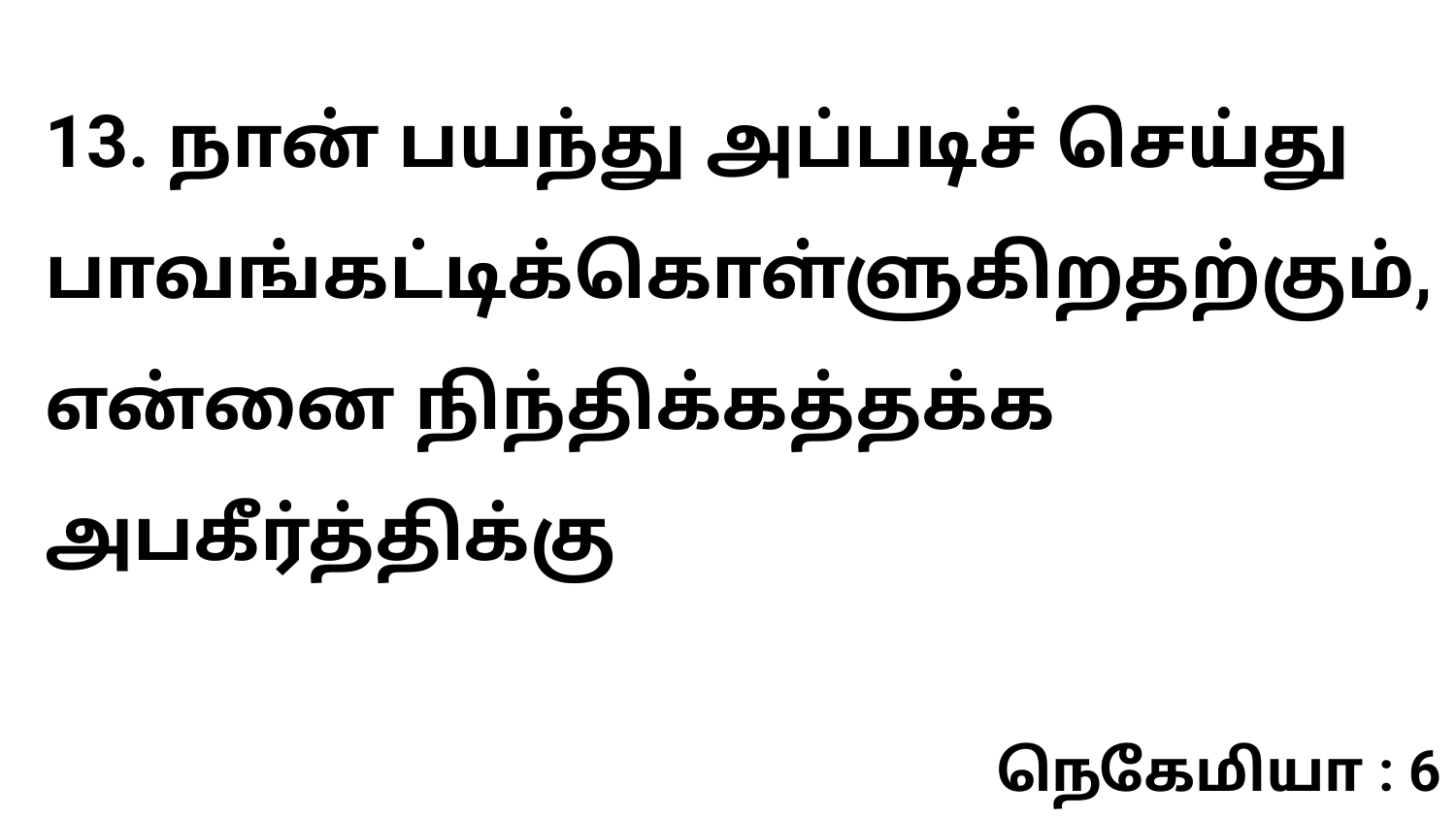

13. நான் பயந்து அப்படிச் செய்து பாவங்கட்டிக்கொள்ளுகிறதற்கும், என்னை நிந்திக்கத்தக்க அபகீர்த்திக்கு
நெகேமியா : 6